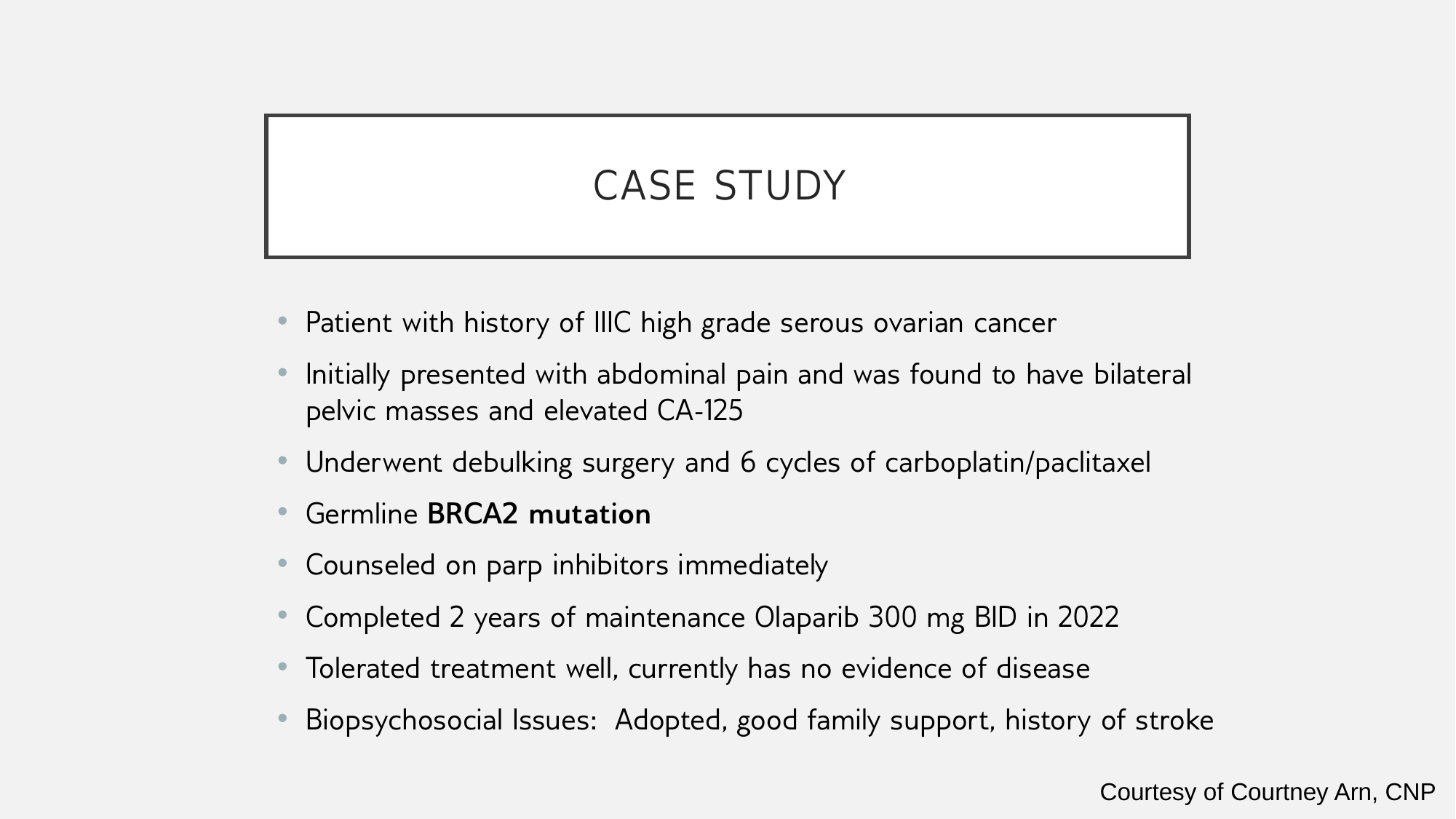

# Case study
Patient with history of IIIC high grade serous ovarian cancer
Initially presented with abdominal pain and was found to have bilateral pelvic masses and elevated CA-125
Underwent debulking surgery and 6 cycles of carboplatin/paclitaxel
Germline BRCA2 mutation
Counseled on parp inhibitors immediately
Completed 2 years of maintenance Olaparib 300 mg BID in 2022
Tolerated treatment well, currently has no evidence of disease
Biopsychosocial Issues:  Adopted, good family support, history of stroke
Courtesy of Courtney Arn, CNP